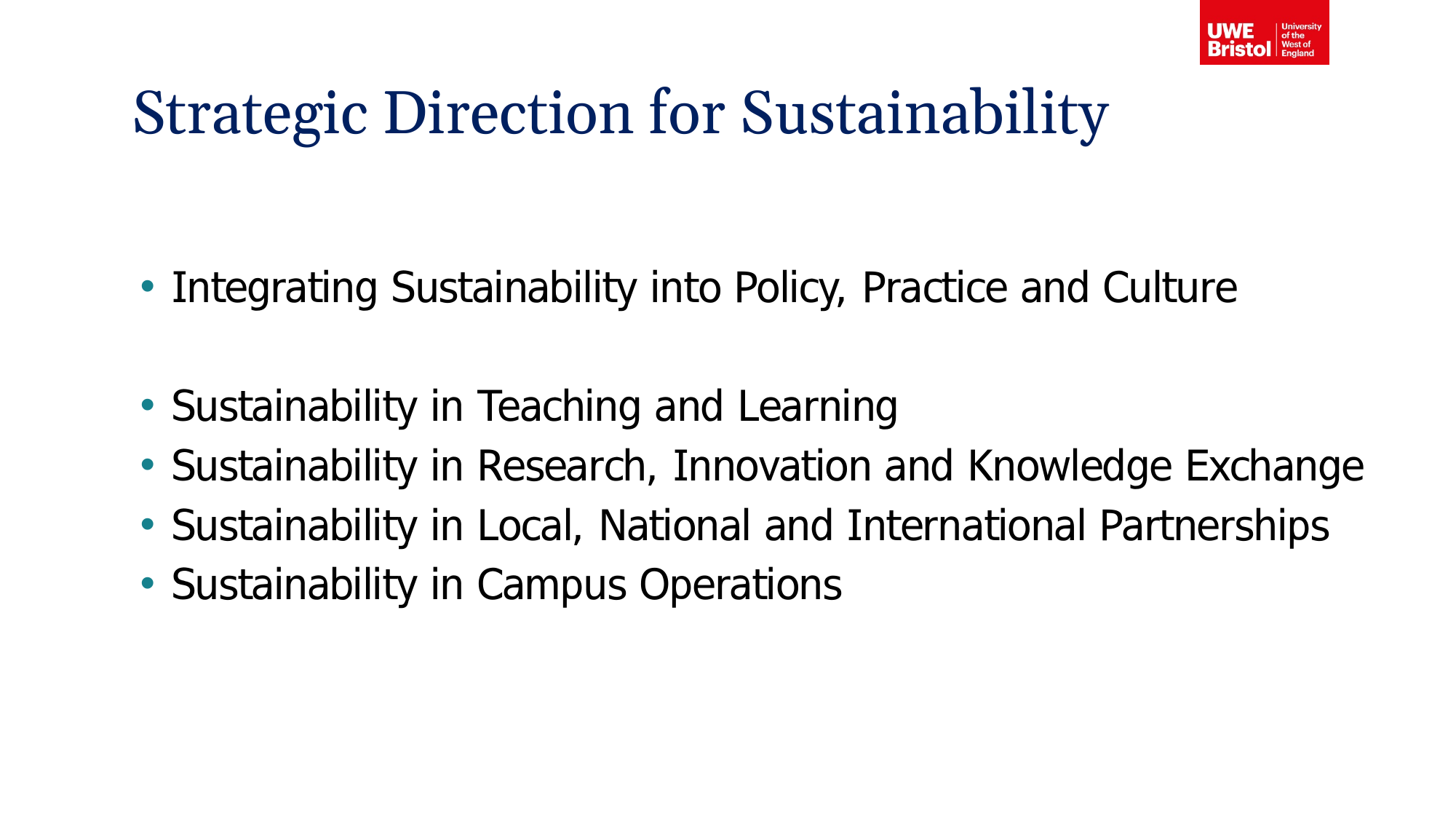

Strategic Direction for Sustainability
Integrating Sustainability into Policy, Practice and Culture

Sustainability in Teaching and Learning
Sustainability in Research, Innovation and Knowledge Exchange
Sustainability in Local, National and International Partnerships
Sustainability in Campus Operations